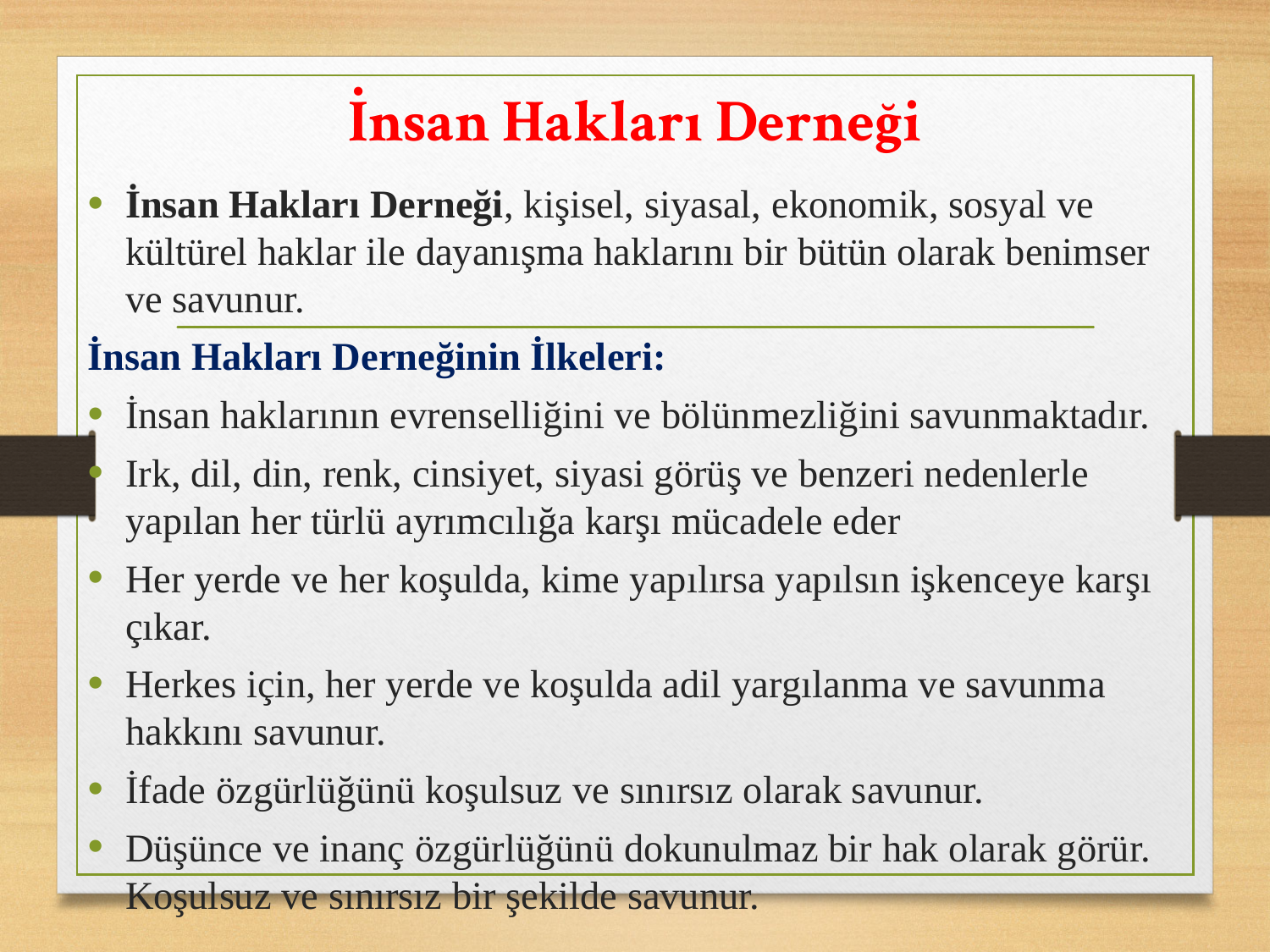

# İnsan Hakları Derneği
İnsan Hakları Derneği, kişisel, siyasal, ekonomik, sosyal ve kültürel haklar ile dayanışma haklarını bir bütün olarak benimser ve savunur.
İnsan Hakları Derneğinin İlkeleri:
İnsan haklarının evrenselliğini ve bölünmezliğini savunmaktadır.
Irk, dil, din, renk, cinsiyet, siyasi görüş ve benzeri nedenlerle yapılan her türlü ayrımcılığa karşı mücadele eder
Her yerde ve her koşulda, kime yapılırsa yapılsın işkenceye karşı çıkar.
Herkes için, her yerde ve koşulda adil yargılanma ve savunma hakkını savunur.
İfade özgürlüğünü koşulsuz ve sınırsız olarak savunur.
Düşünce ve inanç özgürlüğünü dokunulmaz bir hak olarak görür. Koşulsuz ve sınırsız bir şekilde savunur.